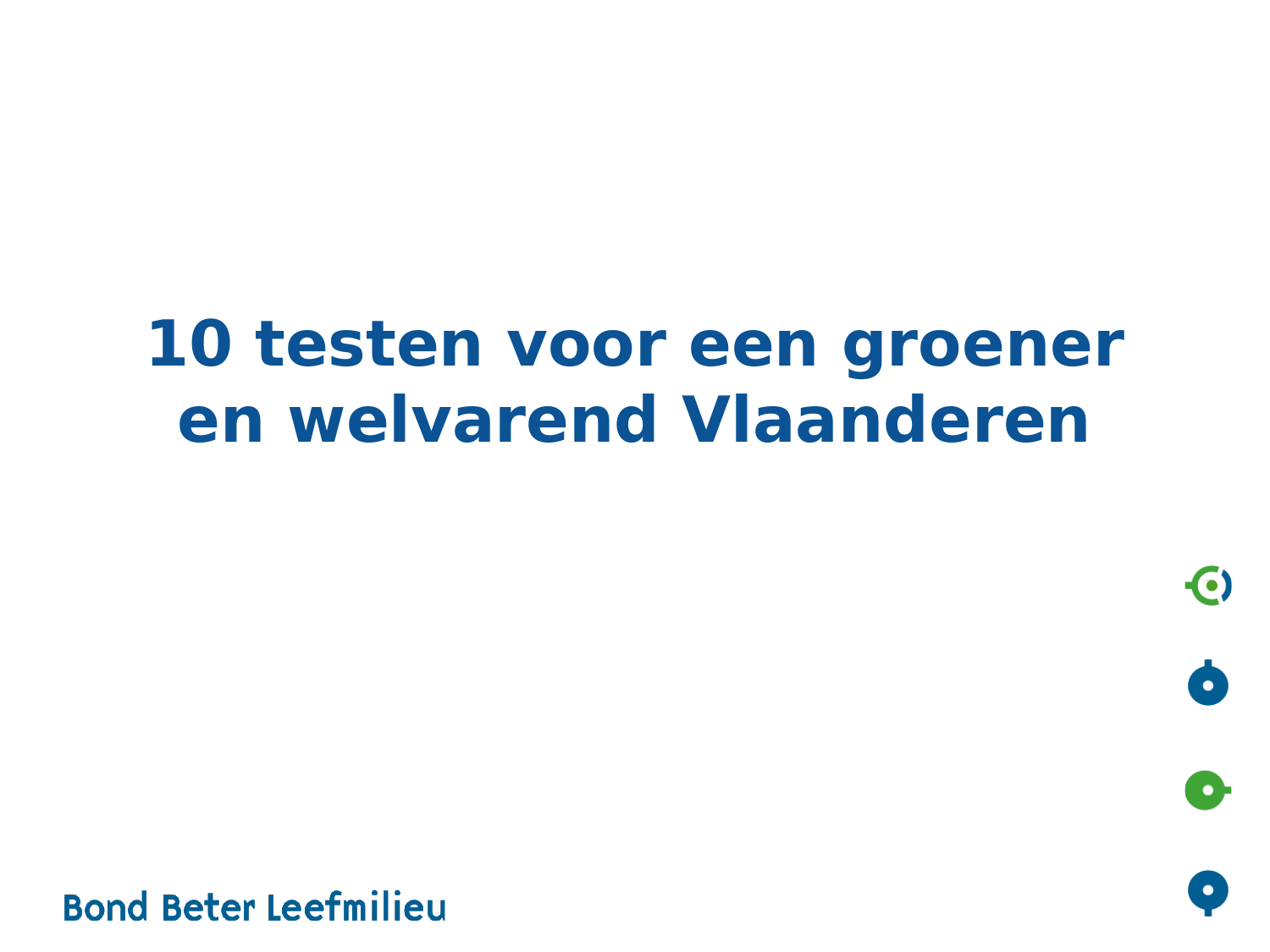

# 10 testen voor een groener en welvarend Vlaanderen